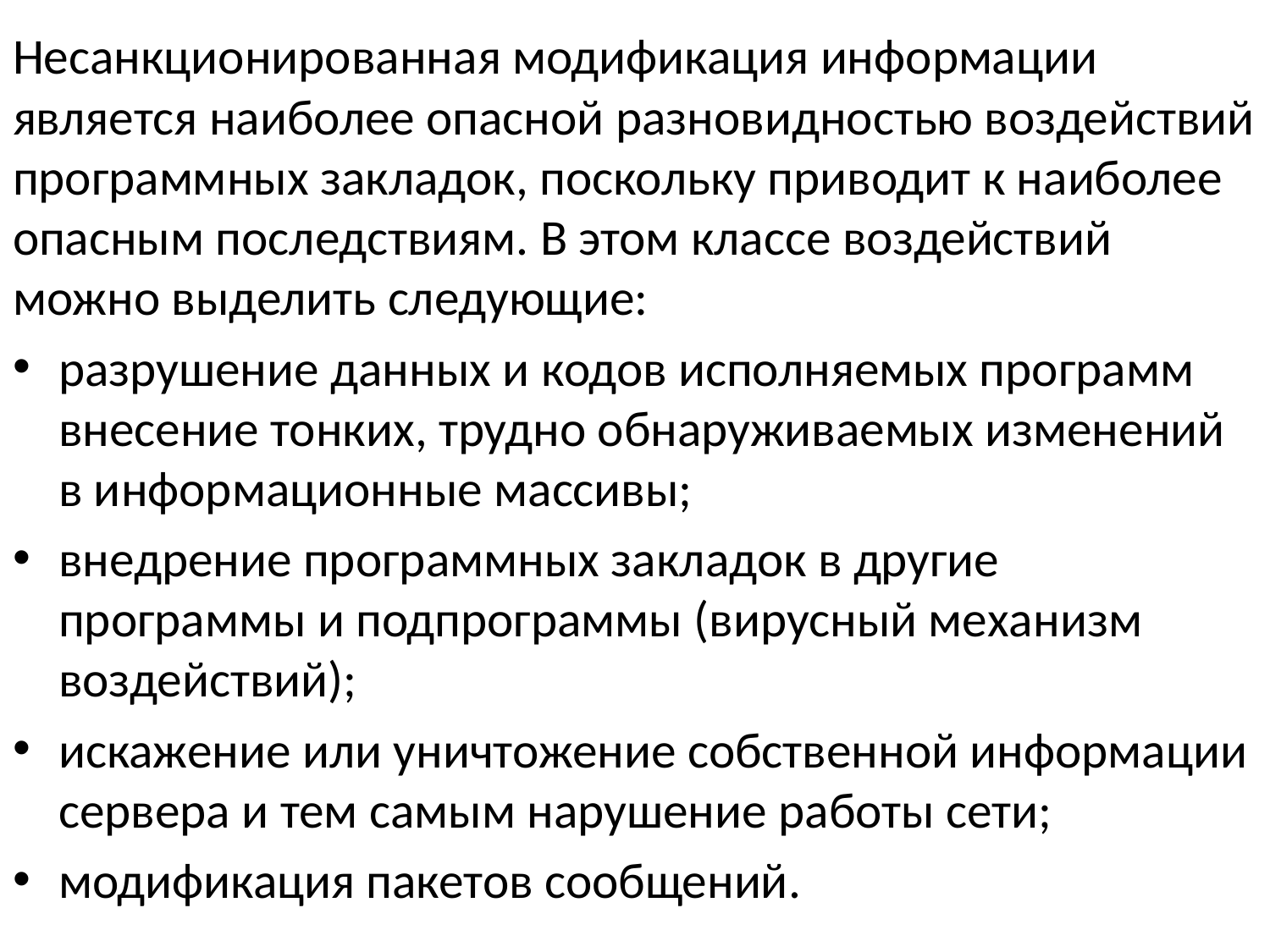

Несанкционированная модификация информации является наиболее опасной разновидностью воздействий программных закладок, поскольку приводит к наиболее опасным последствиям. В этом классе воздействий можно выделить следующие:
разрушение данных и кодов исполняемых программ внесение тонких, трудно обнаруживаемых изменений в информационные массивы;
внедрение программных закладок в другие программы и подпрограммы (вирусный механизм воздействий);
искажение или уничтожение собственной информации сервера и тем самым нарушение работы сети;
модификация пакетов сообщений.